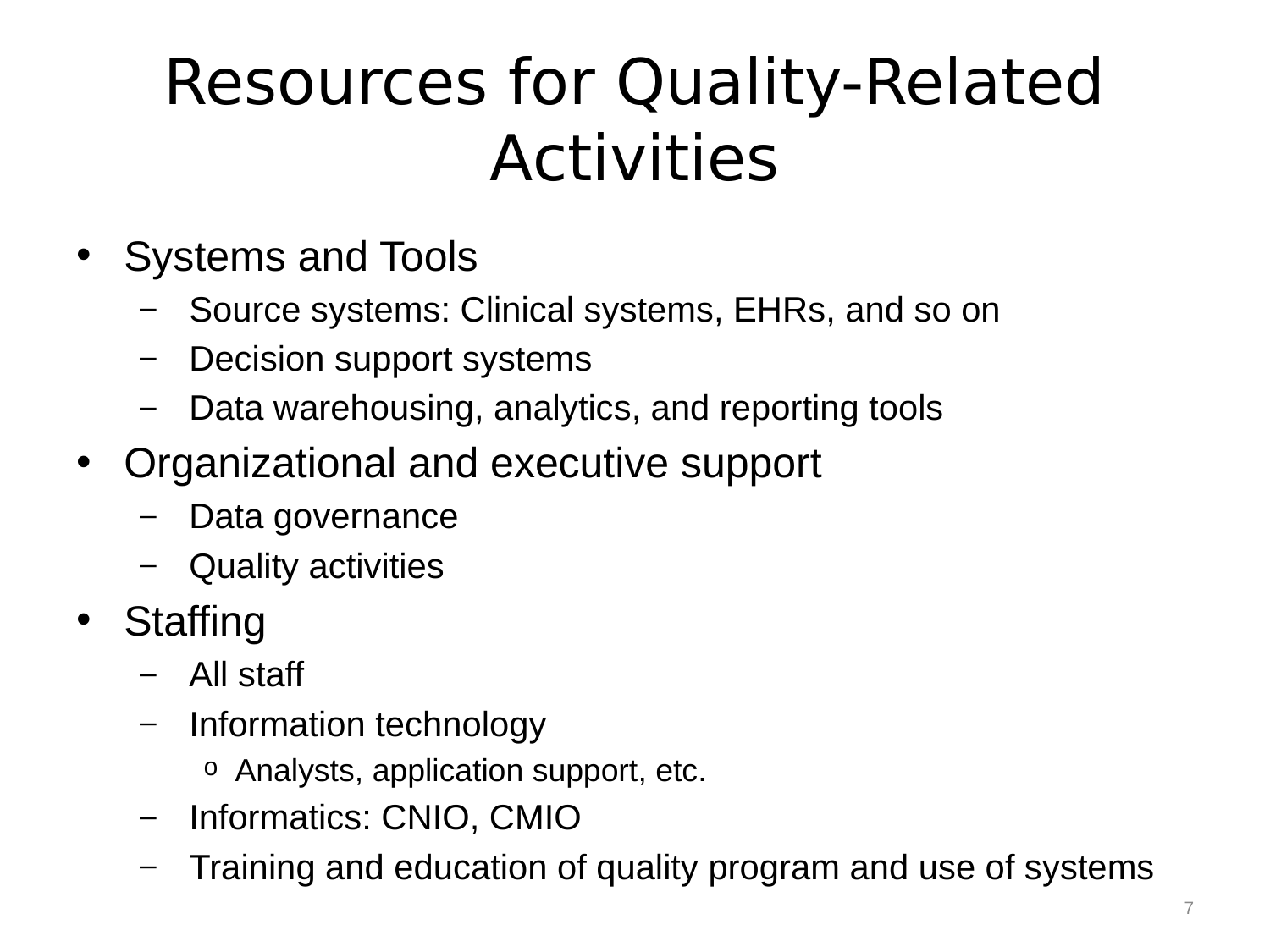

# Resources for Quality-Related Activities
Systems and Tools
 Source systems: Clinical systems, EHRs, and so on
 Decision support systems
 Data warehousing, analytics, and reporting tools
Organizational and executive support
 Data governance
 Quality activities
Staffing
 All staff
 Information technology
Analysts, application support, etc.
 Informatics: CNIO, CMIO
 Training and education of quality program and use of systems
7